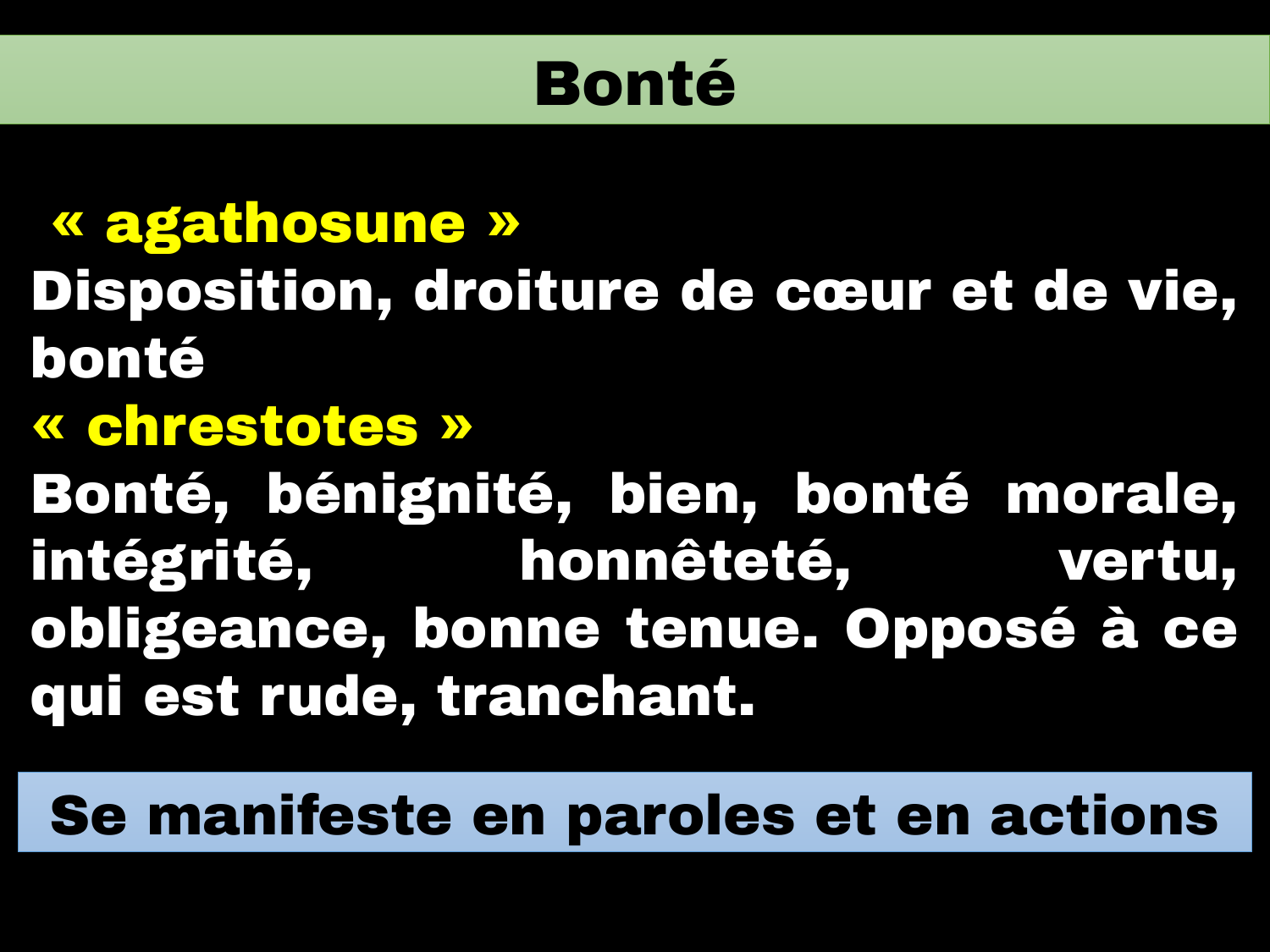

Bonté
 « agathosune »
Disposition, droiture de cœur et de vie, bonté
« chrestotes »
Bonté, bénignité, bien, bonté morale, intégrité, honnêteté, vertu, obligeance, bonne tenue. Opposé à ce qui est rude, tranchant.
Se manifeste en paroles et en actions